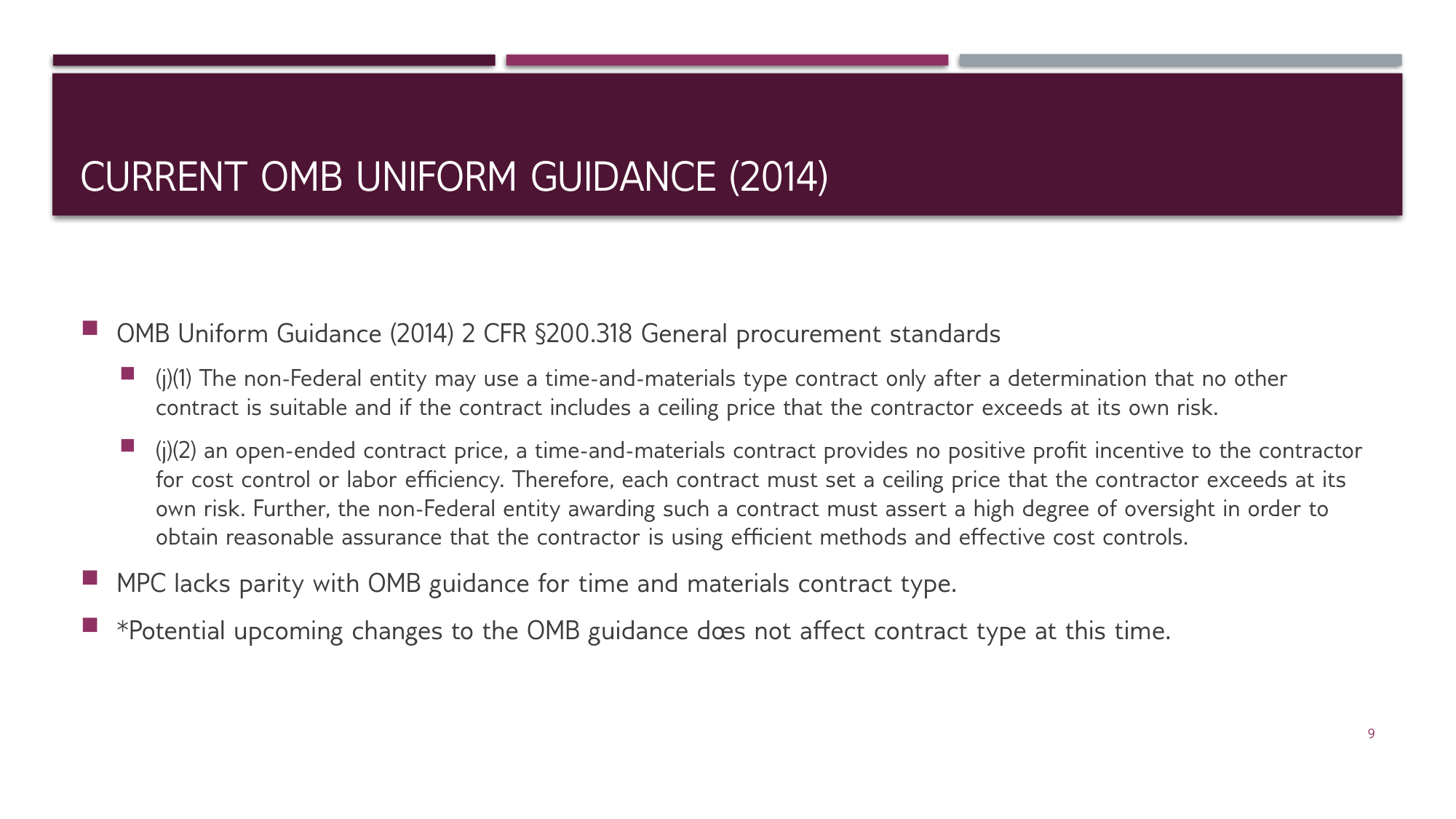

# Current OMB Uniform Guidance (2014)
OMB Uniform Guidance (2014) 2 CFR §200.318 General procurement standards
(j)(1) The non-Federal entity may use a time-and-materials type contract only after a determination that no other contract is suitable and if the contract includes a ceiling price that the contractor exceeds at its own risk.
(j)(2) an open-ended contract price, a time-and-materials contract provides no positive profit incentive to the contractor for cost control or labor efficiency. Therefore, each contract must set a ceiling price that the contractor exceeds at its own risk. Further, the non-Federal entity awarding such a contract must assert a high degree of oversight in order to obtain reasonable assurance that the contractor is using efficient methods and effective cost controls.
MPC lacks parity with OMB guidance for time and materials contract type.
*Potential upcoming changes to the OMB guidance does not affect contract type at this time.
9